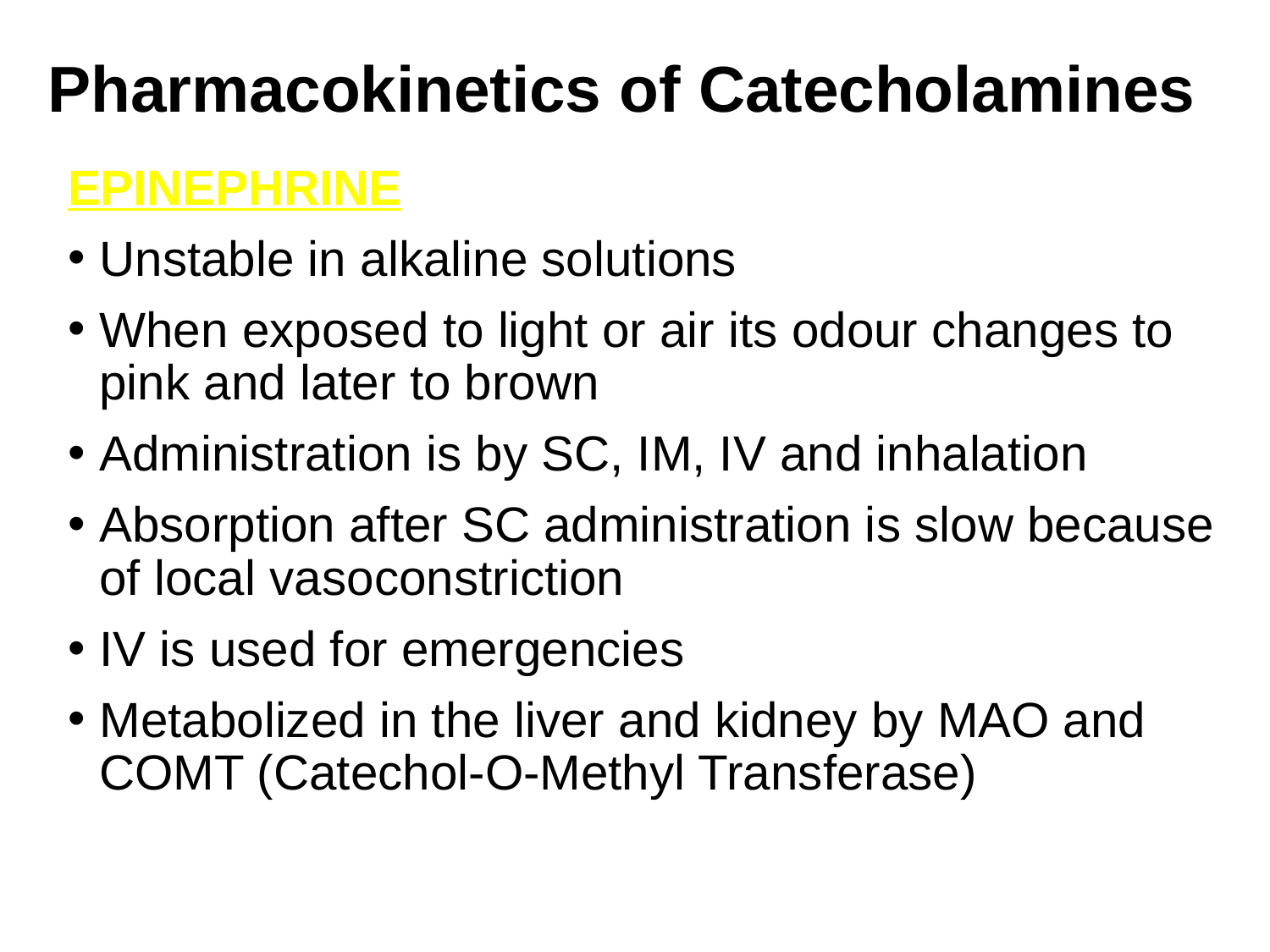

# Pharmacokinetics of Catecholamines
EPINEPHRINE
Unstable in alkaline solutions
When exposed to light or air its odour changes to pink and later to brown
Administration is by SC, IM, IV and inhalation
Absorption after SC administration is slow because of local vasoconstriction
IV is used for emergencies
Metabolized in the liver and kidney by MAO and COMT (Catechol-O-Methyl Transferase)